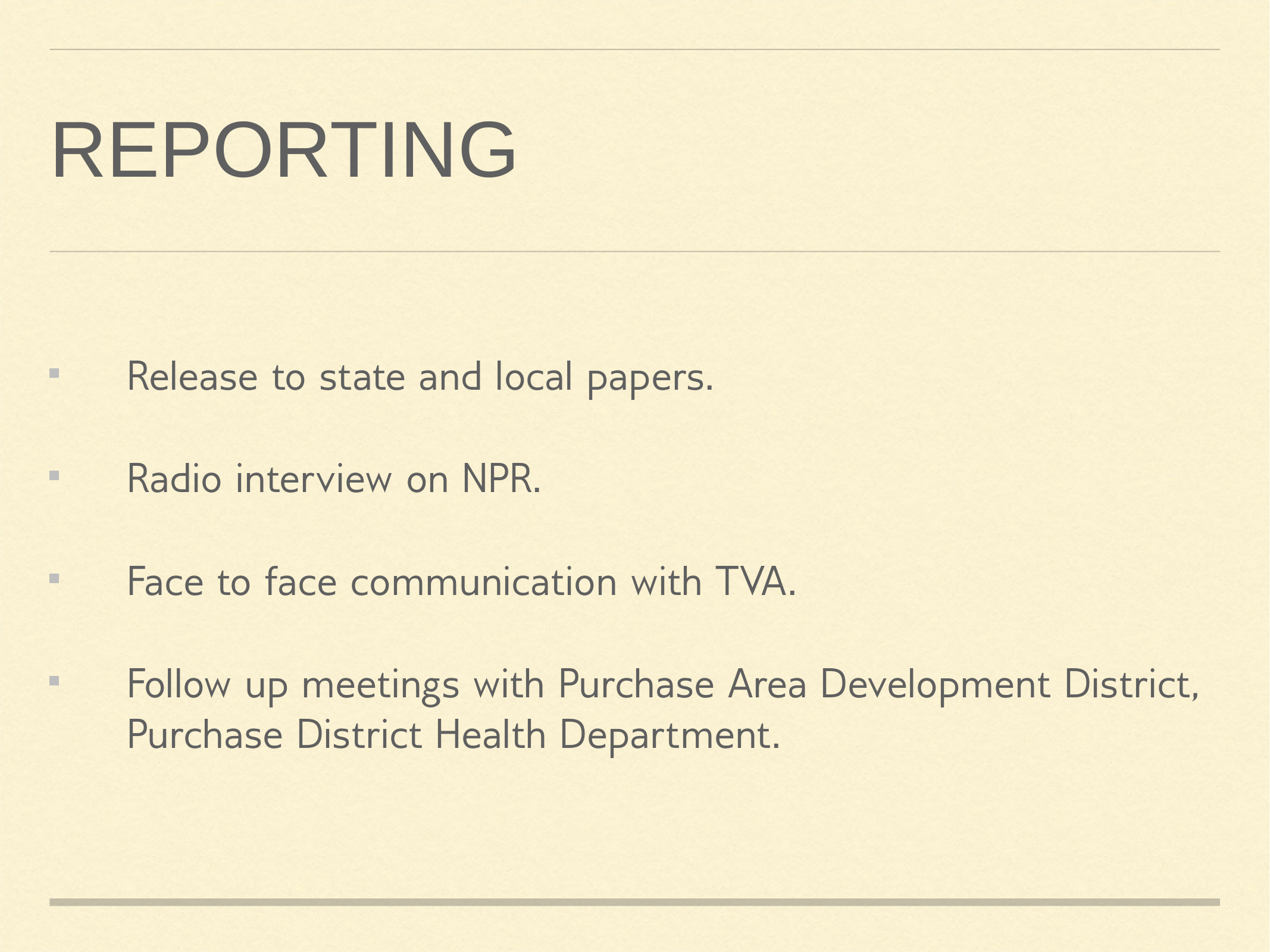

# Reporting
Release to state and local papers.
Radio interview on NPR.
Face to face communication with TVA.
Follow up meetings with Purchase Area Development District, Purchase District Health Department.